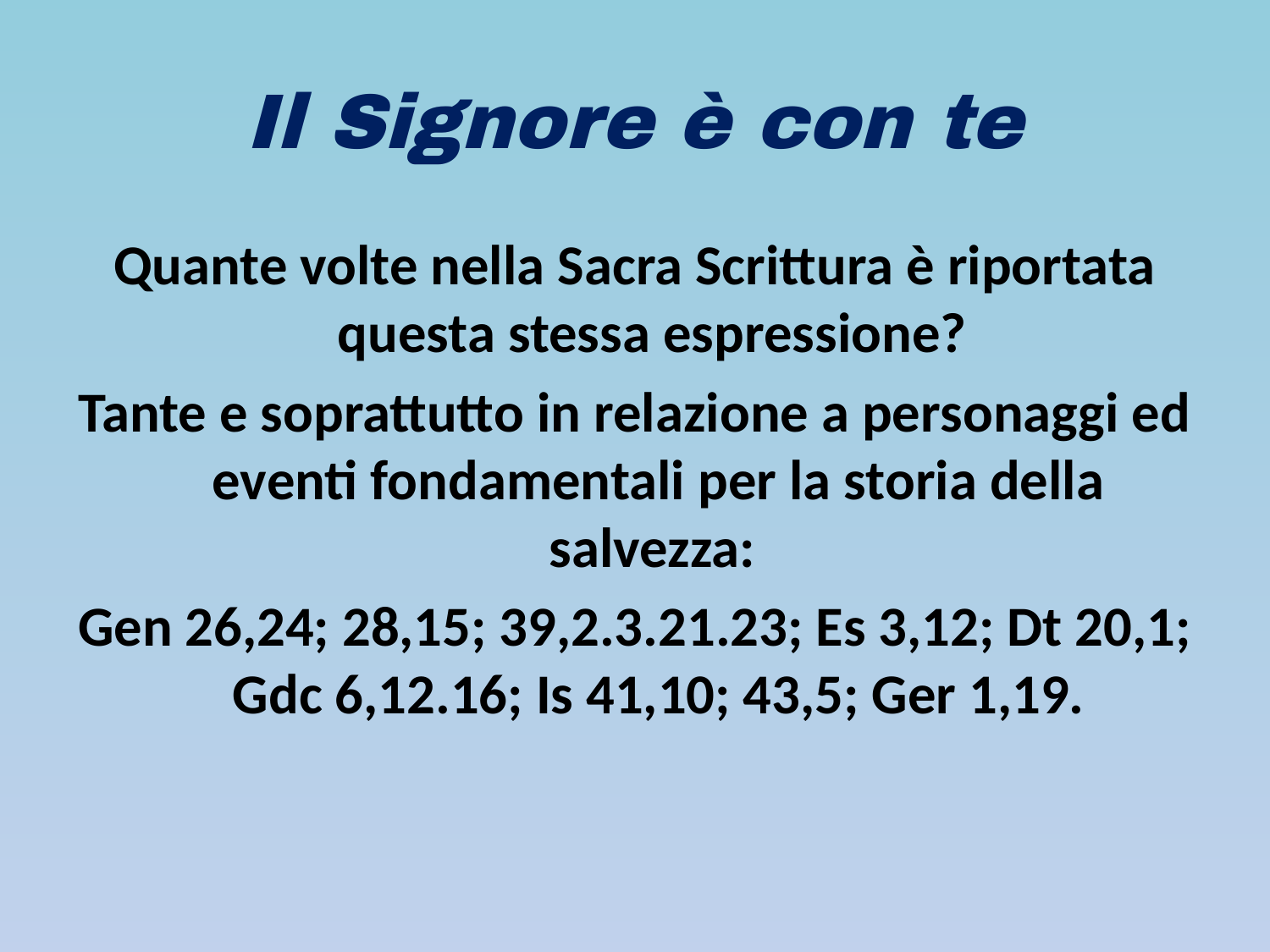

# Il Signore è con te
Quante volte nella Sacra Scrittura è riportata questa stessa espressione?
Tante e soprattutto in relazione a personaggi ed eventi fondamentali per la storia della salvezza:
Gen 26,24; 28,15; 39,2.3.21.23; Es 3,12; Dt 20,1; Gdc 6,12.16; Is 41,10; 43,5; Ger 1,19.